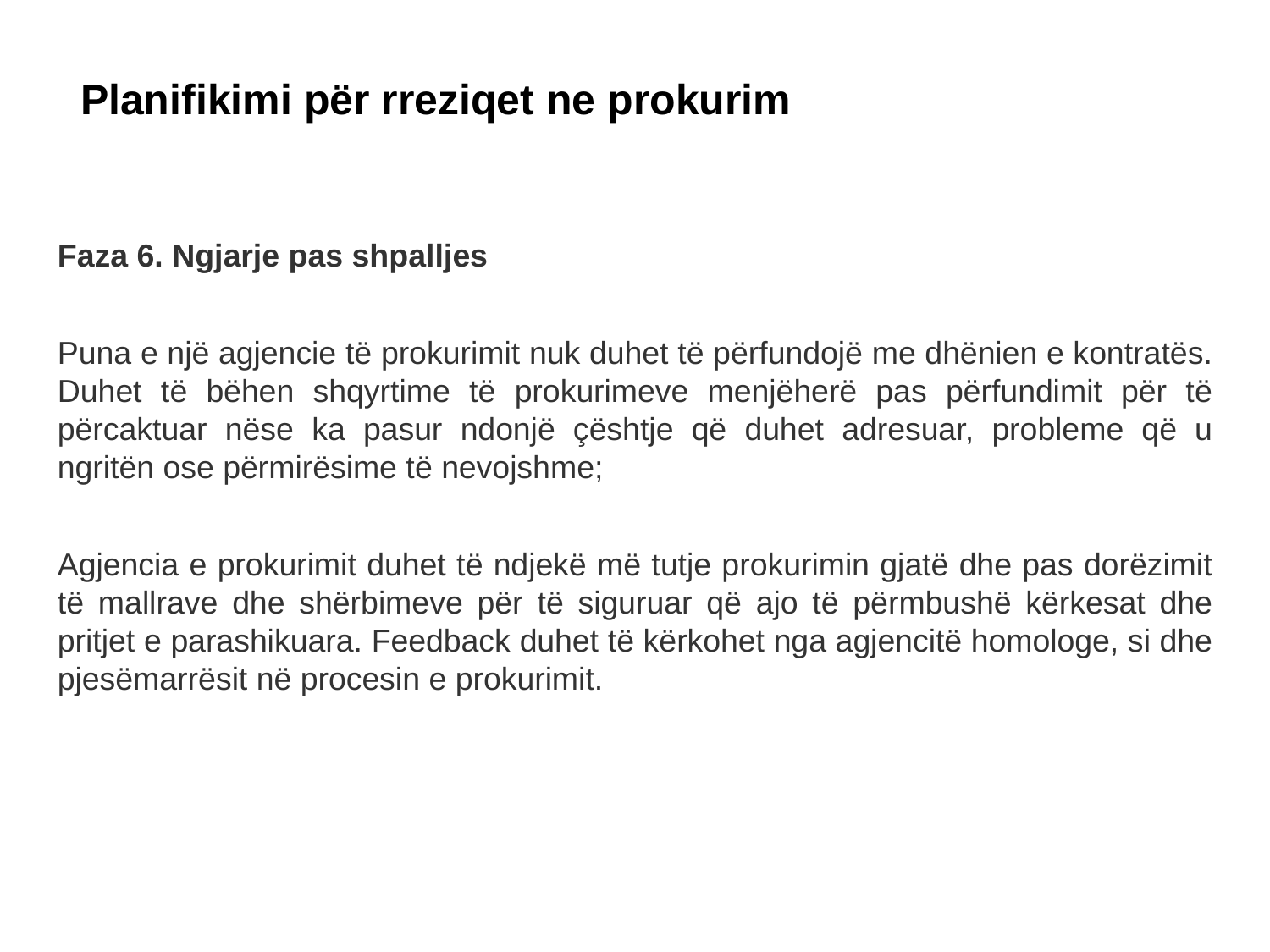

Planifikimi për rreziqet ne prokurim
Faza 6. Ngjarje pas shpalljes

Puna e një agjencie të prokurimit nuk duhet të përfundojë me dhënien e kontratës. Duhet të bëhen shqyrtime të prokurimeve menjëherë pas përfundimit për të përcaktuar nëse ka pasur ndonjë çështje që duhet adresuar, probleme që u ngritën ose përmirësime të nevojshme;

Agjencia e prokurimit duhet të ndjekë më tutje prokurimin gjatë dhe pas dorëzimit të mallrave dhe shërbimeve për të siguruar që ajo të përmbushë kërkesat dhe pritjet e parashikuara. Feedback duhet të kërkohet nga agjencitë homologe, si dhe pjesëmarrësit në procesin e prokurimit.